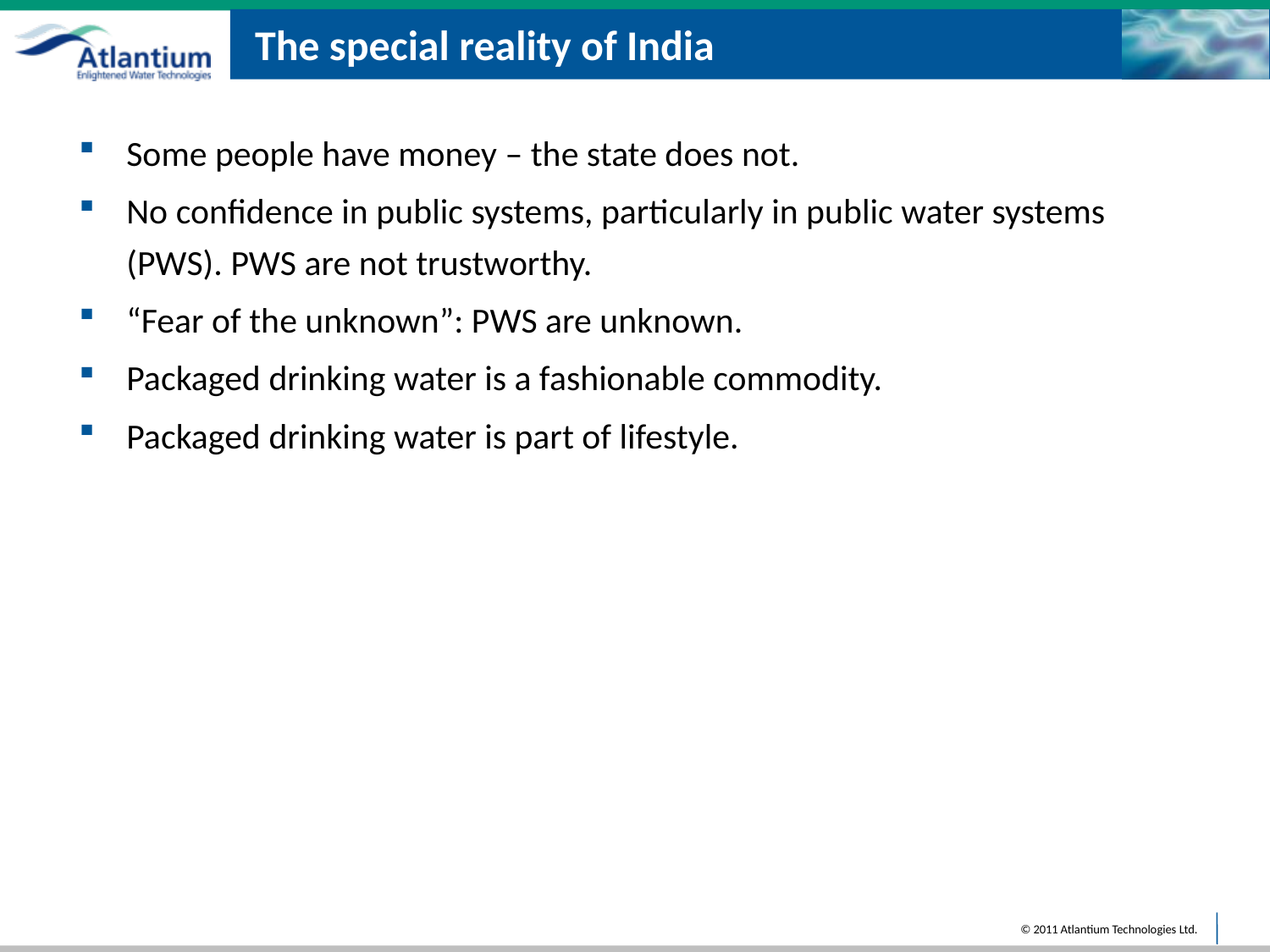

# The special reality of India
Some people have money – the state does not.
No confidence in public systems, particularly in public water systems (PWS). PWS are not trustworthy.
“Fear of the unknown”: PWS are unknown.
Packaged drinking water is a fashionable commodity.
Packaged drinking water is part of lifestyle.